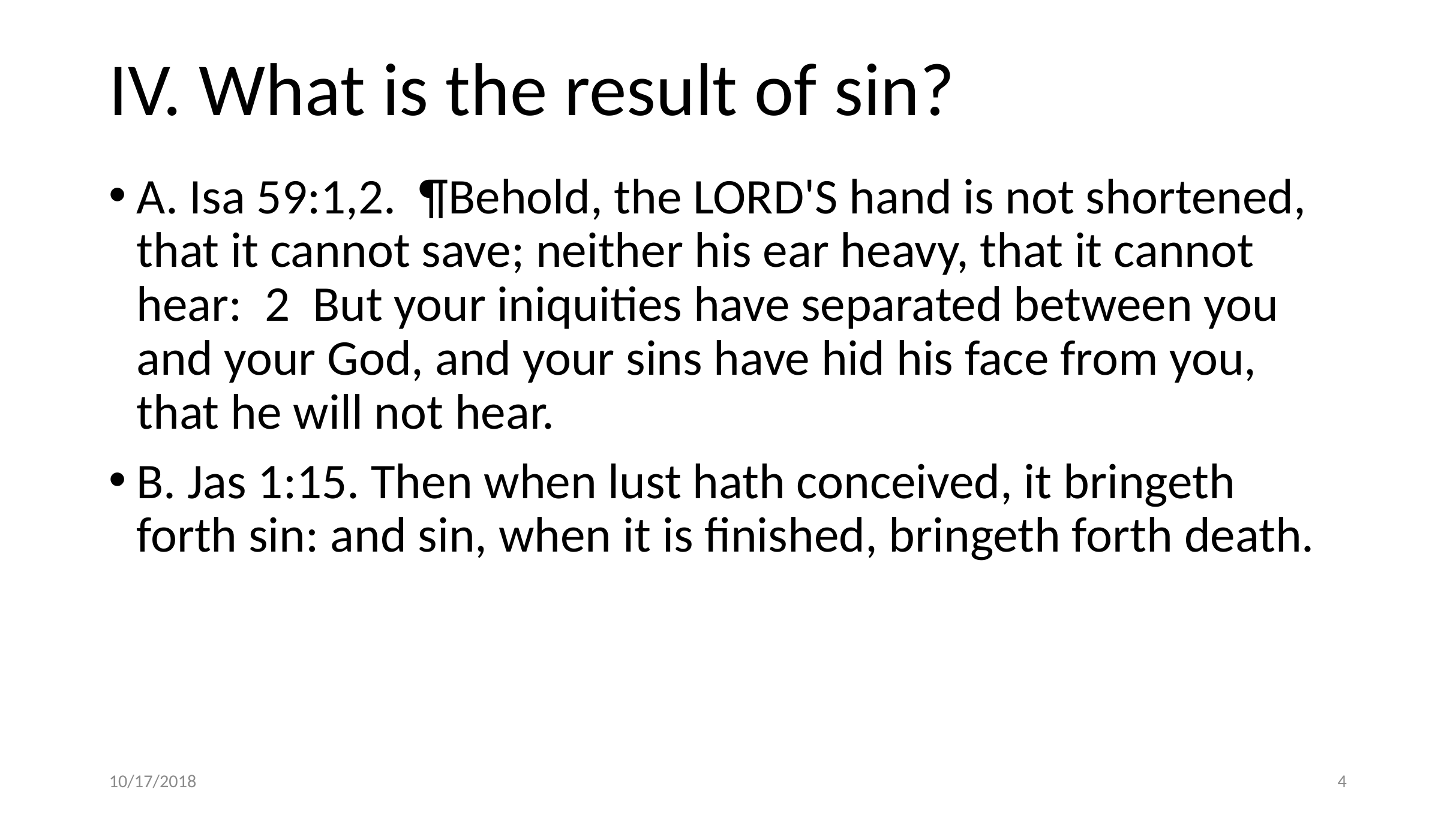

# IV. What is the result of sin?
A. Isa 59:1,2.  ¶Behold, the LORD'S hand is not shortened, that it cannot save; neither his ear heavy, that it cannot hear:  2  But your iniquities have separated between you and your God, and your sins have hid his face from you, that he will not hear.
B. Jas 1:15. Then when lust hath conceived, it bringeth forth sin: and sin, when it is finished, bringeth forth death.
10/17/2018
4